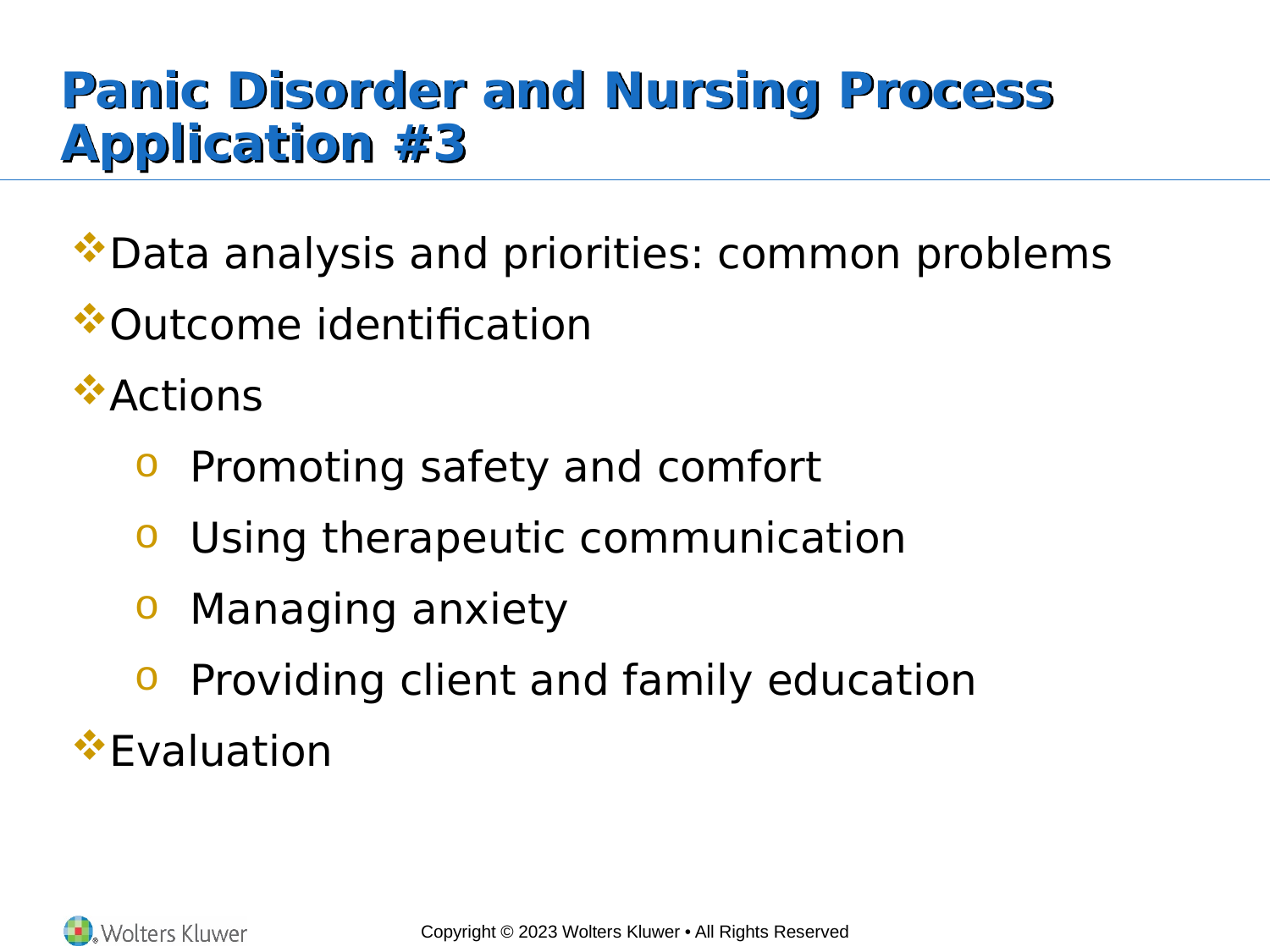

# Panic Disorder and Nursing Process Application #3
Data analysis and priorities: common problems
Outcome identification
Actions
Promoting safety and comfort
Using therapeutic communication
Managing anxiety
Providing client and family education
Evaluation